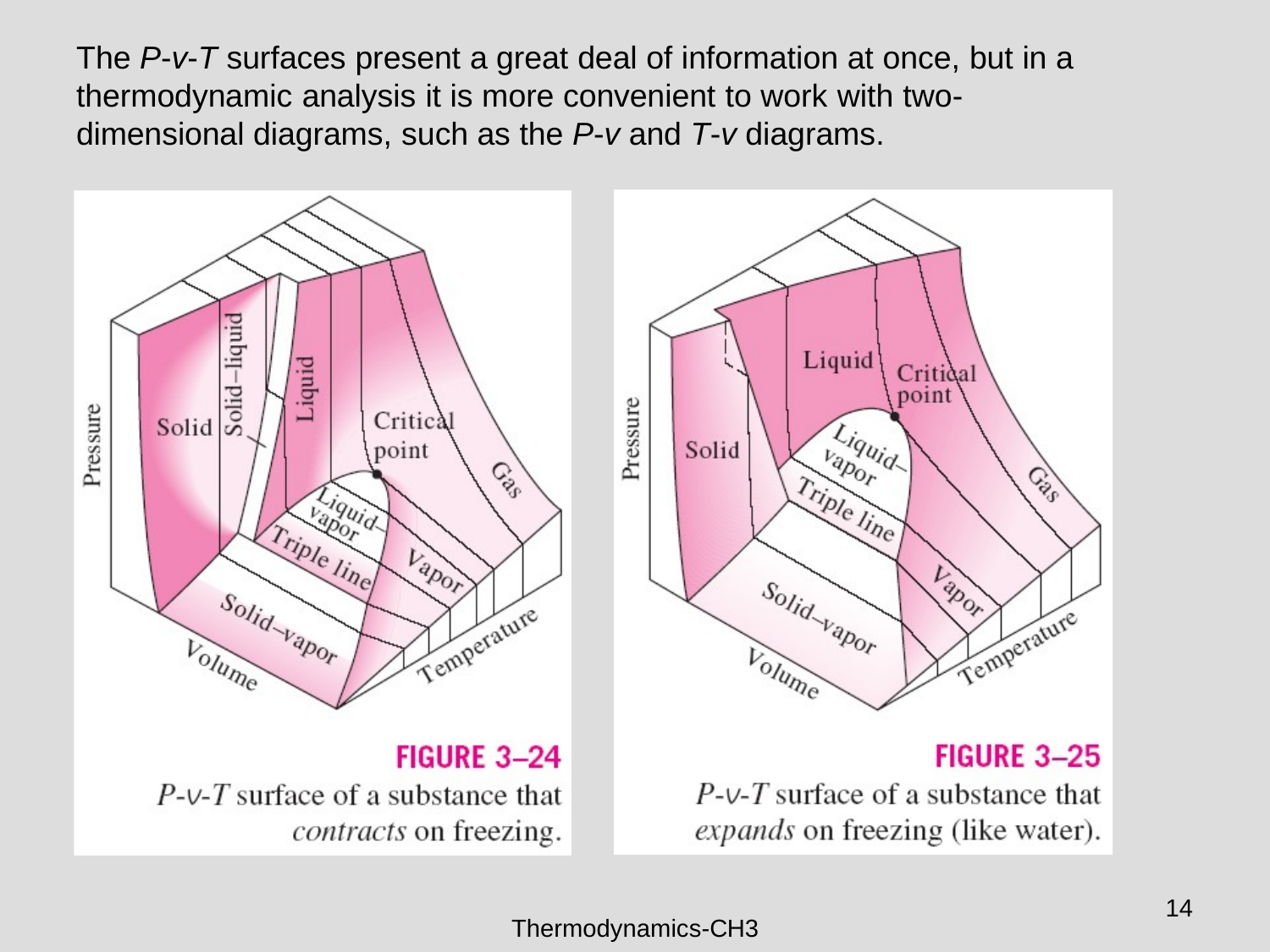

The P-v-T surfaces present a great deal of information at once, but in a thermodynamic analysis it is more convenient to work with two-dimensional diagrams, such as the P-v and T-v diagrams.

14
Thermodynamics-CH3